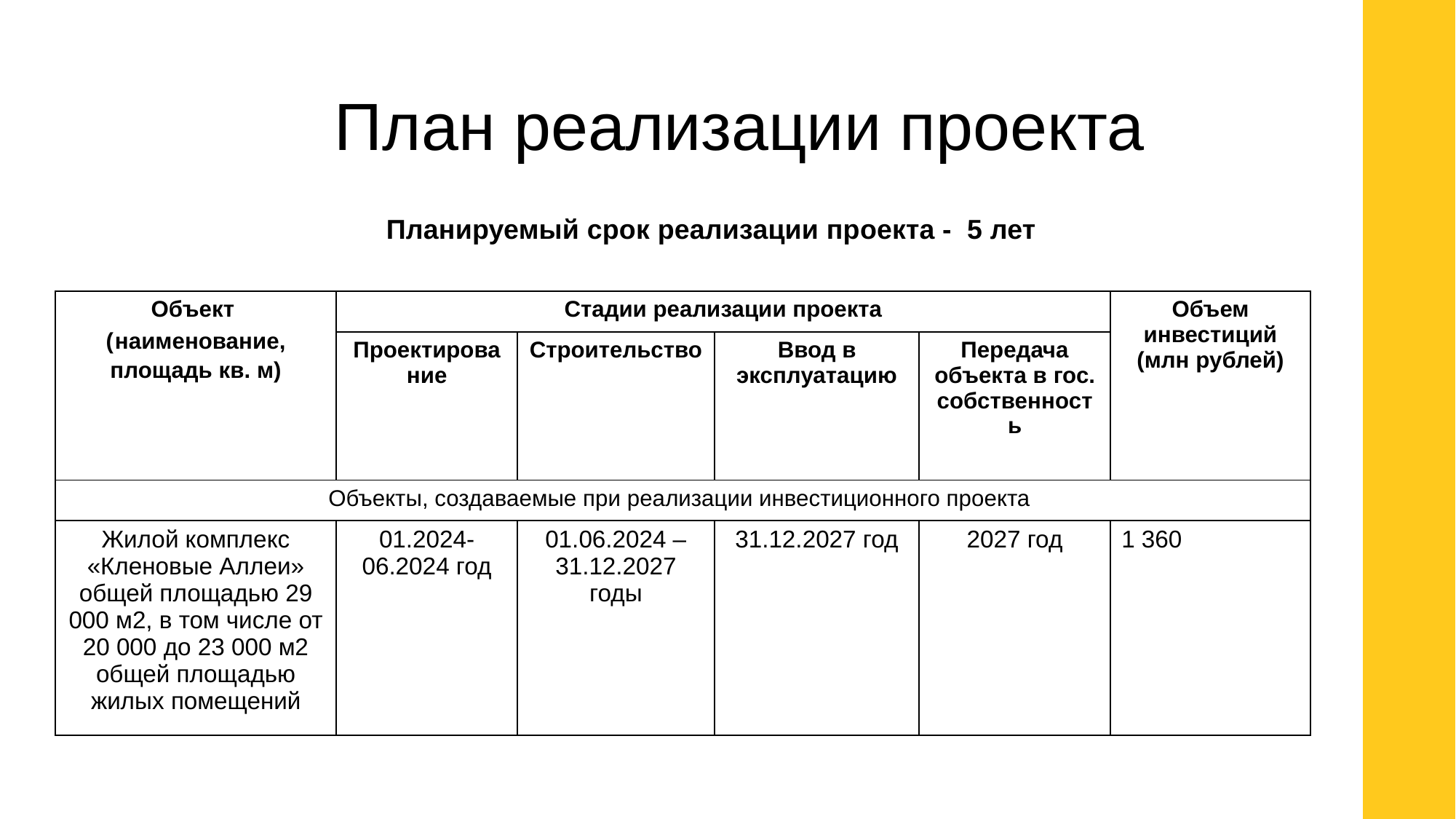

План реализации проекта
Планируемый срок реализации проекта -  5 лет
| Объект (наименование, площадь кв. м) | Стадии реализации проекта |  |  |  | Объем инвестиций (млн рублей) |
| --- | --- | --- | --- | --- | --- |
|  | Проектирование | Строительство | Ввод в эксплуатацию | Передача объекта в гос. собственность |  |
| Объекты, создаваемые при реализации инвестиционного проекта |  |  |  |  |  |
| Жилой комплекс «Кленовые Аллеи» общей площадью 29 000 м2, в том числе от 20 000 до 23 000 м2 общей площадью жилых помещений | 01.2024-06.2024 год | 01.06.2024 – 31.12.2027 годы | 31.12.2027 год | 2027 год | 1 360 |